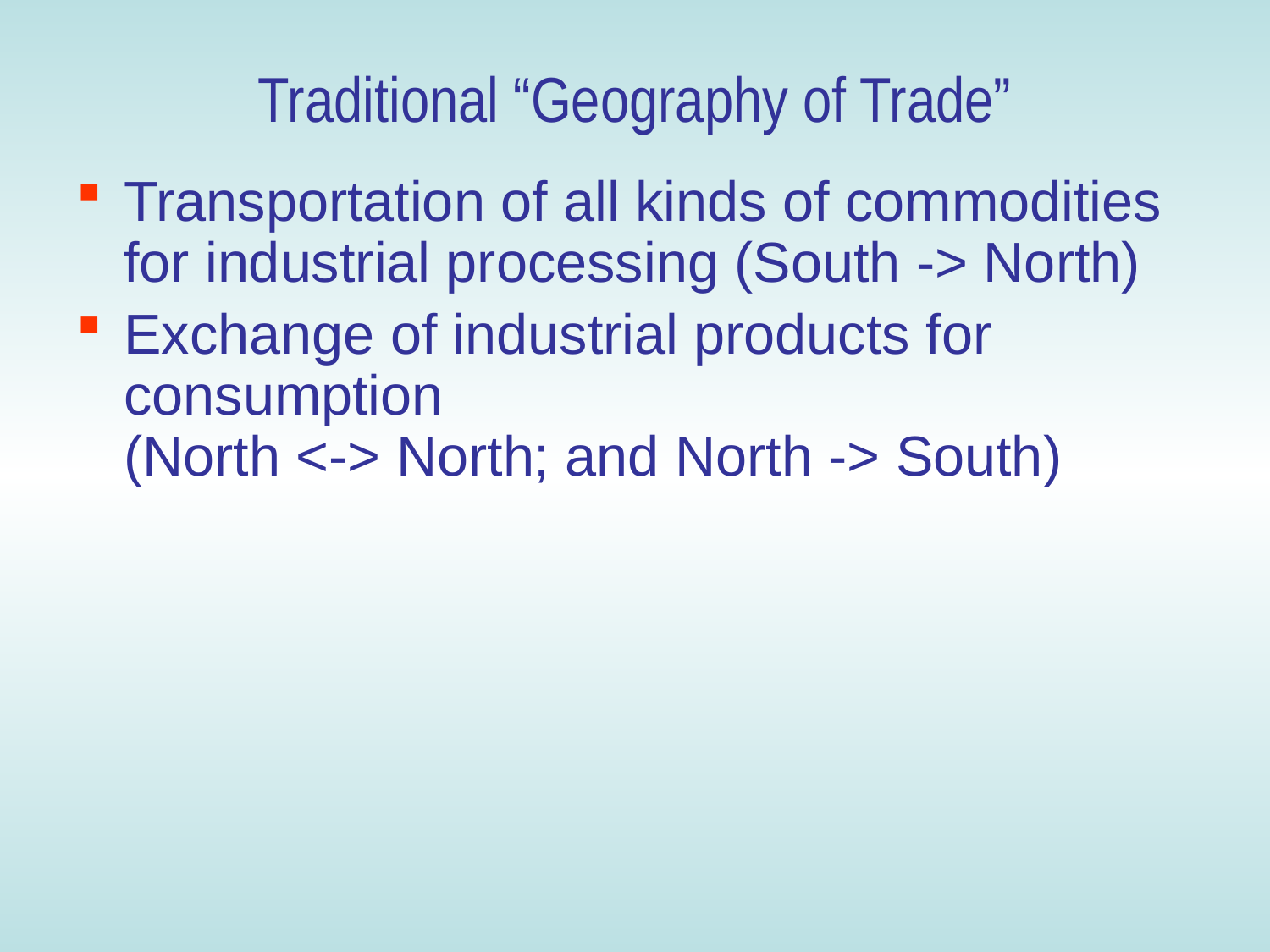

# Traditional “Geography of Trade”
Transportation of all kinds of commodities for industrial processing (South -> North)
Exchange of industrial products for consumption
(North <-> North; and North -> South)